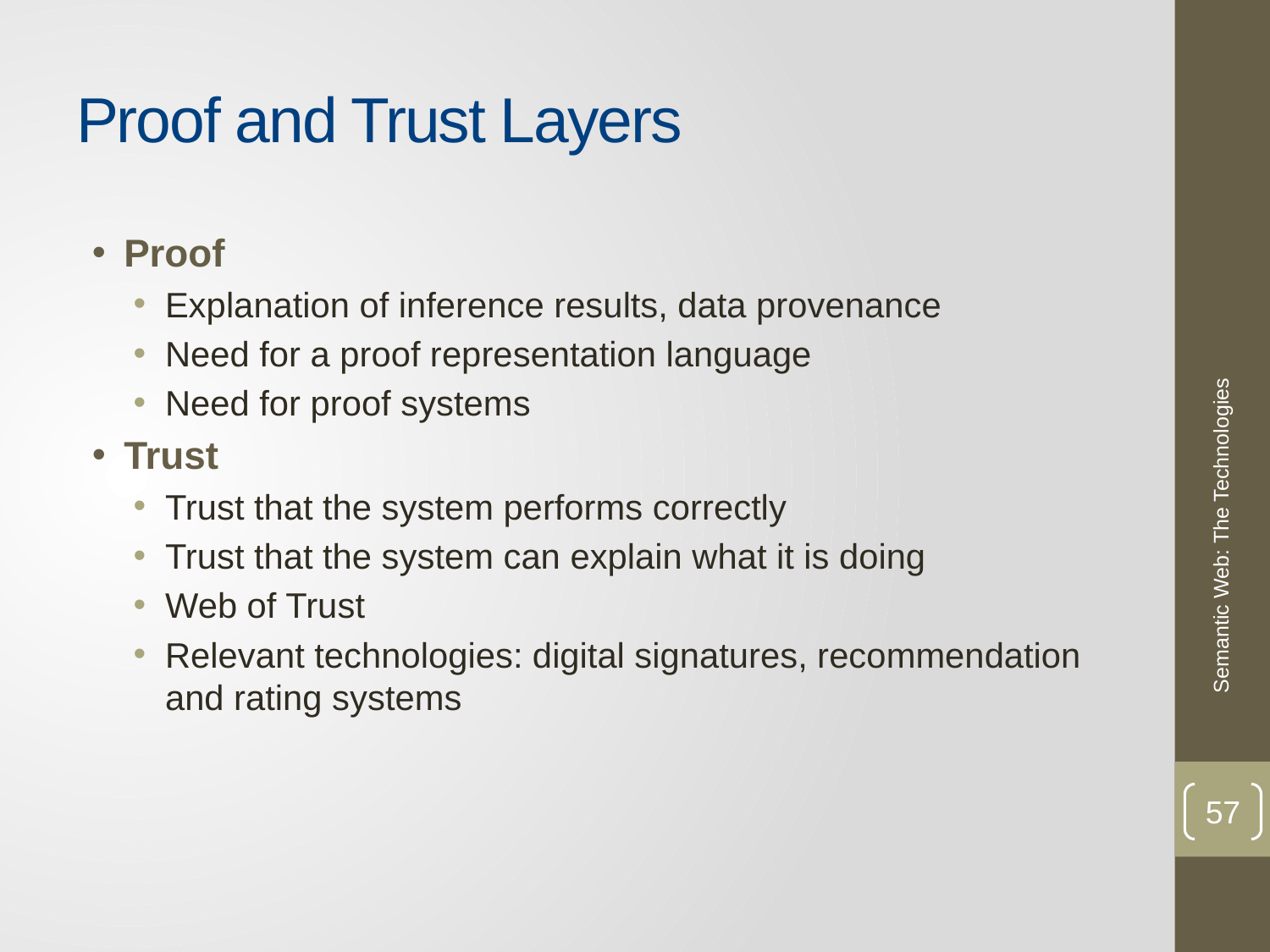

# Proof and Trust Layers
Proof
Explanation of inference results, data provenance
Need for a proof representation language
Need for proof systems
Trust
Trust that the system performs correctly
Trust that the system can explain what it is doing
Web of Trust
Relevant technologies: digital signatures, recommendation and rating systems
Semantic Web: The Technologies
57